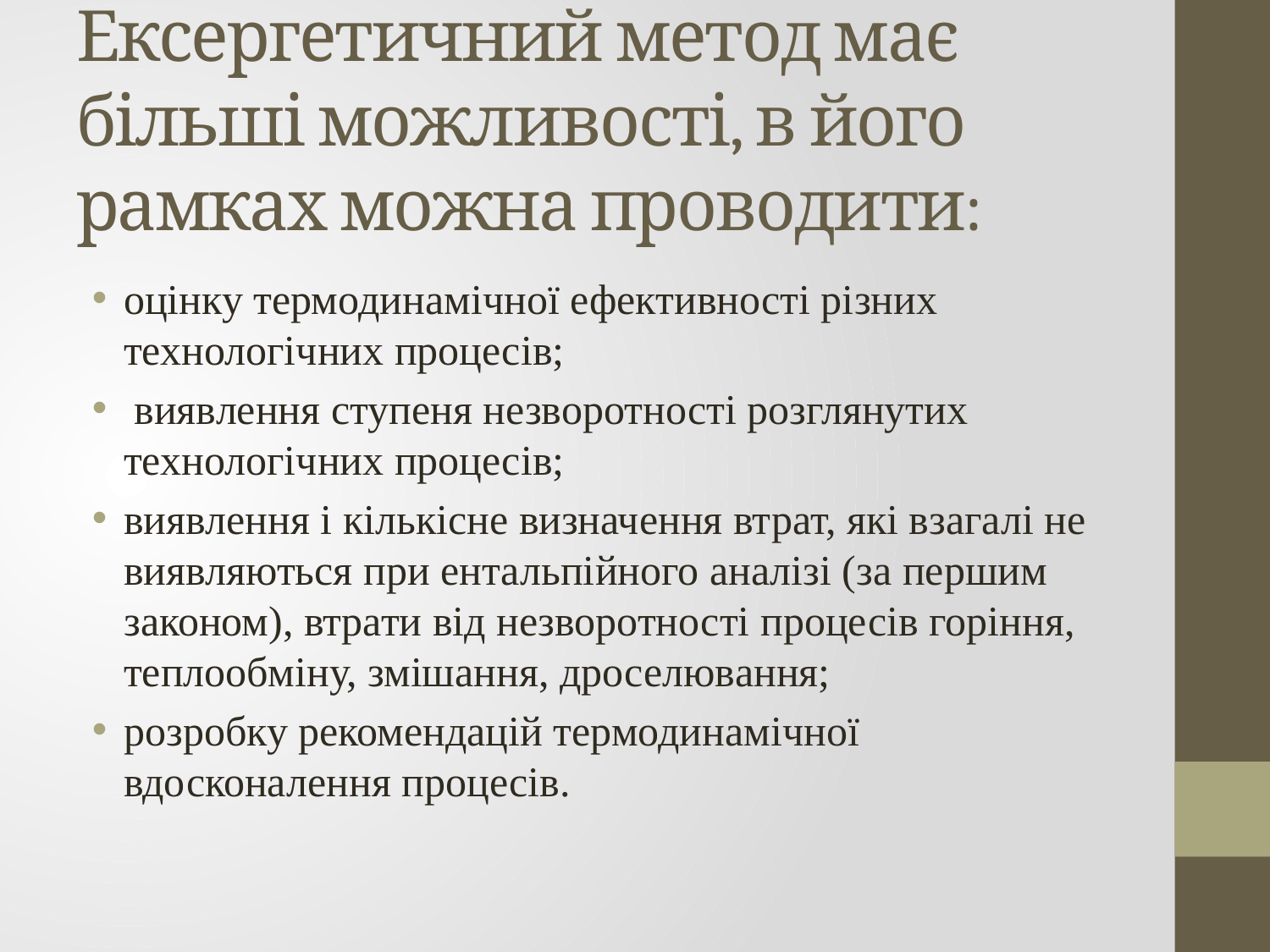

# Ексергетичний метод має більші можливості, в його рамках можна проводити:
оцінку термодинамічної ефективності різних технологічних процесів;
 виявлення ступеня незворотності розглянутих технологічних процесів;
виявлення і кількісне визначення втрат, які взагалі не виявляються при ентальпійного аналізі (за першим законом), втрати від незворотності процесів горіння, теплообміну, змішання, дроселювання;
розробку рекомендацій термодинамічної вдосконалення процесів.